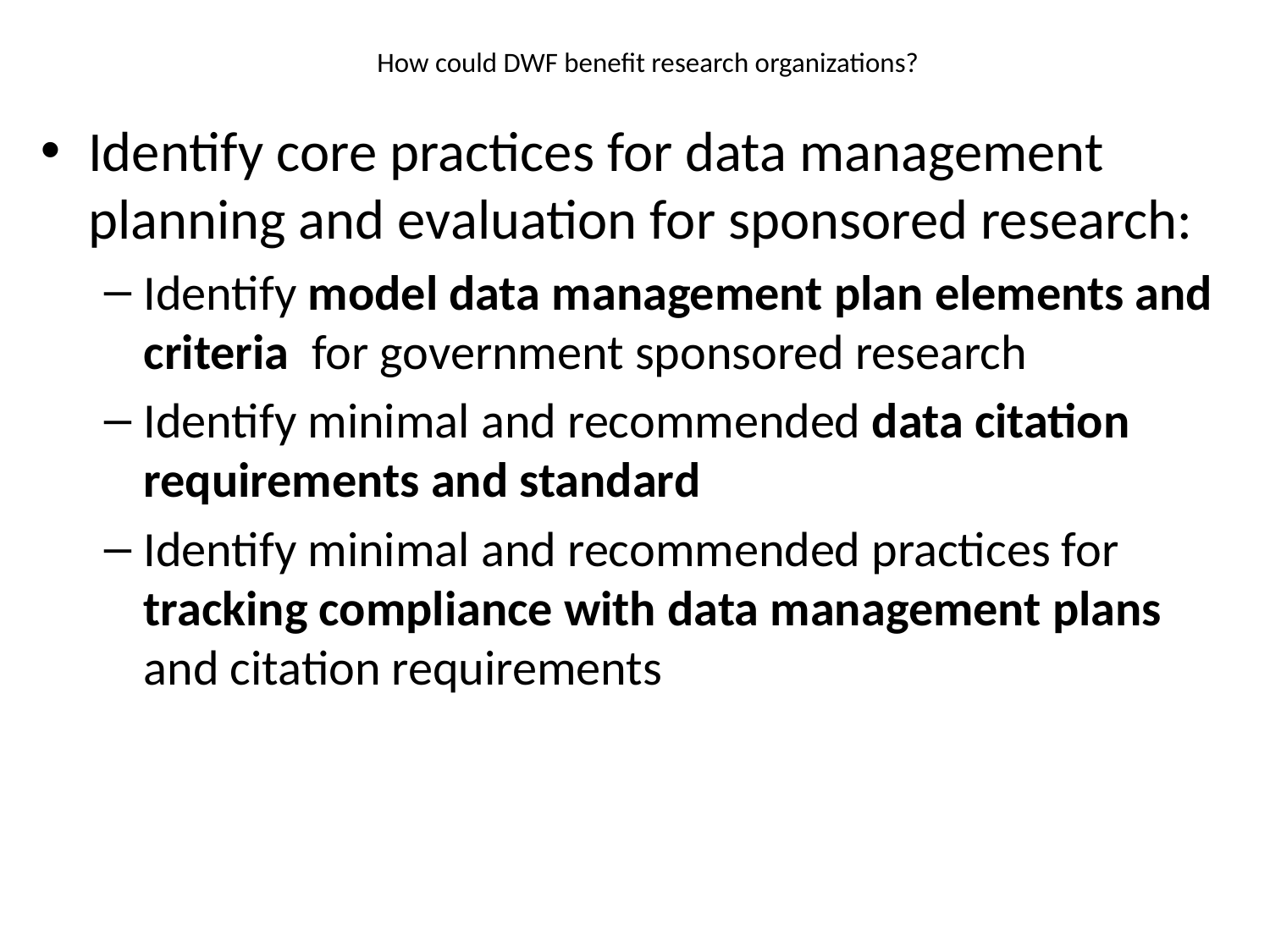

# How could DWF benefit research organizations?
Identify core practices for data management planning and evaluation for sponsored research:
Identify model data management plan elements and criteria  for government sponsored research
Identify minimal and recommended data citation requirements and standard
Identify minimal and recommended practices for tracking compliance with data management plans and citation requirements